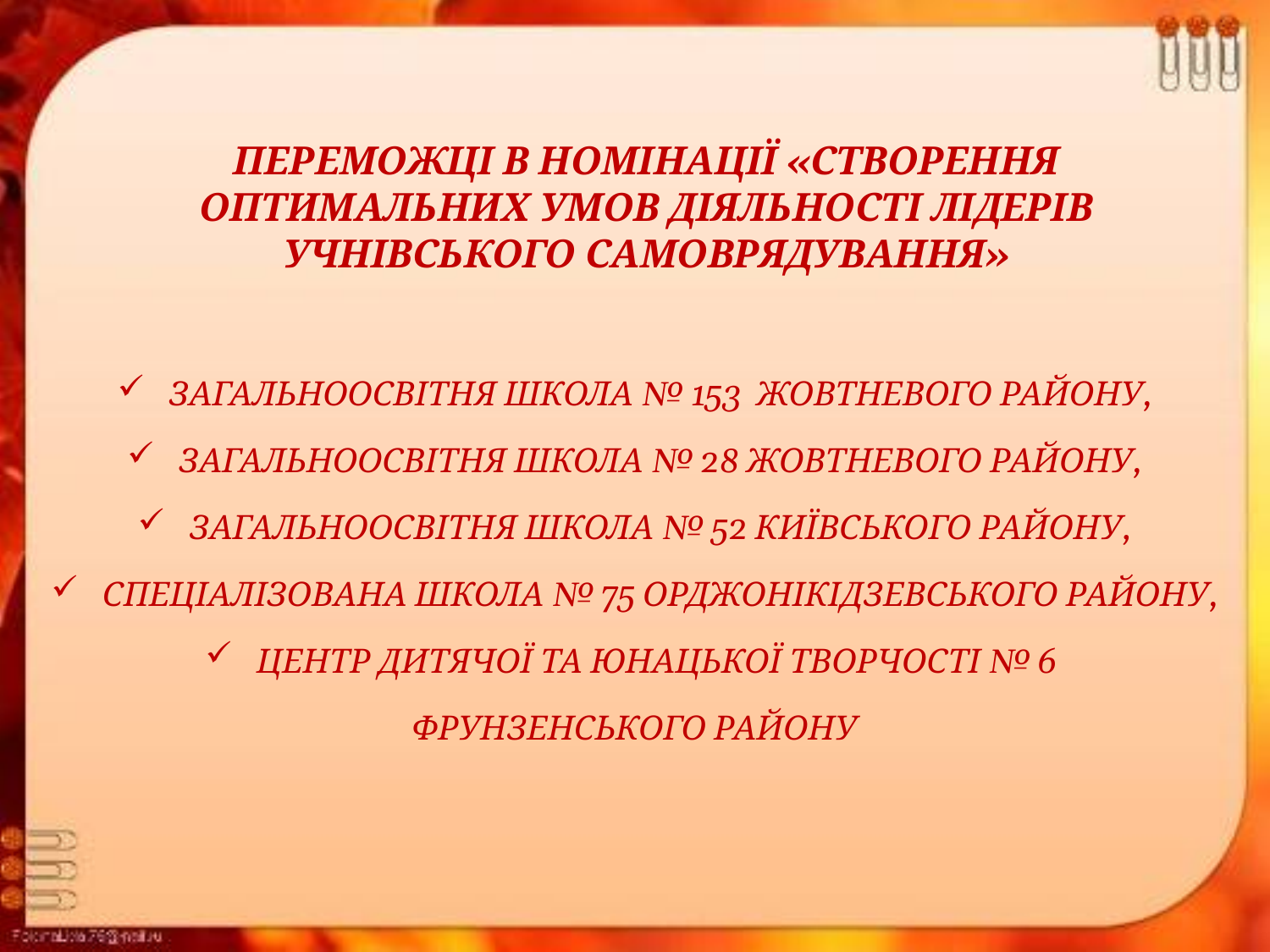

# ПЕРЕМОЖЦІ В НОМІНАЦІЇ «СТВОРЕННЯ ОПТИМАЛЬНИХ УМОВ ДІЯЛЬНОСТІ ЛІДЕРІВ УЧНІВСЬКОГО САМОВРЯДУВАННЯ»
ЗАГАЛЬНООСВІТНЯ ШКОЛА № 153  ЖОВТНЕВОГО РАЙОНУ,
ЗАГАЛЬНООСВІТНЯ ШКОЛА № 28 ЖОВТНЕВОГО РАЙОНУ,
ЗАГАЛЬНООСВІТНЯ ШКОЛА № 52 КИЇВСЬКОГО РАЙОНУ,
СПЕЦІАЛІЗОВАНА ШКОЛА № 75 ОРДЖОНІКІДЗЕВСЬКОГО РАЙОНУ,
ЦЕНТР ДИТЯЧОЇ ТА ЮНАЦЬКОЇ ТВОРЧОСТІ № 6
ФРУНЗЕНСЬКОГО РАЙОНУ